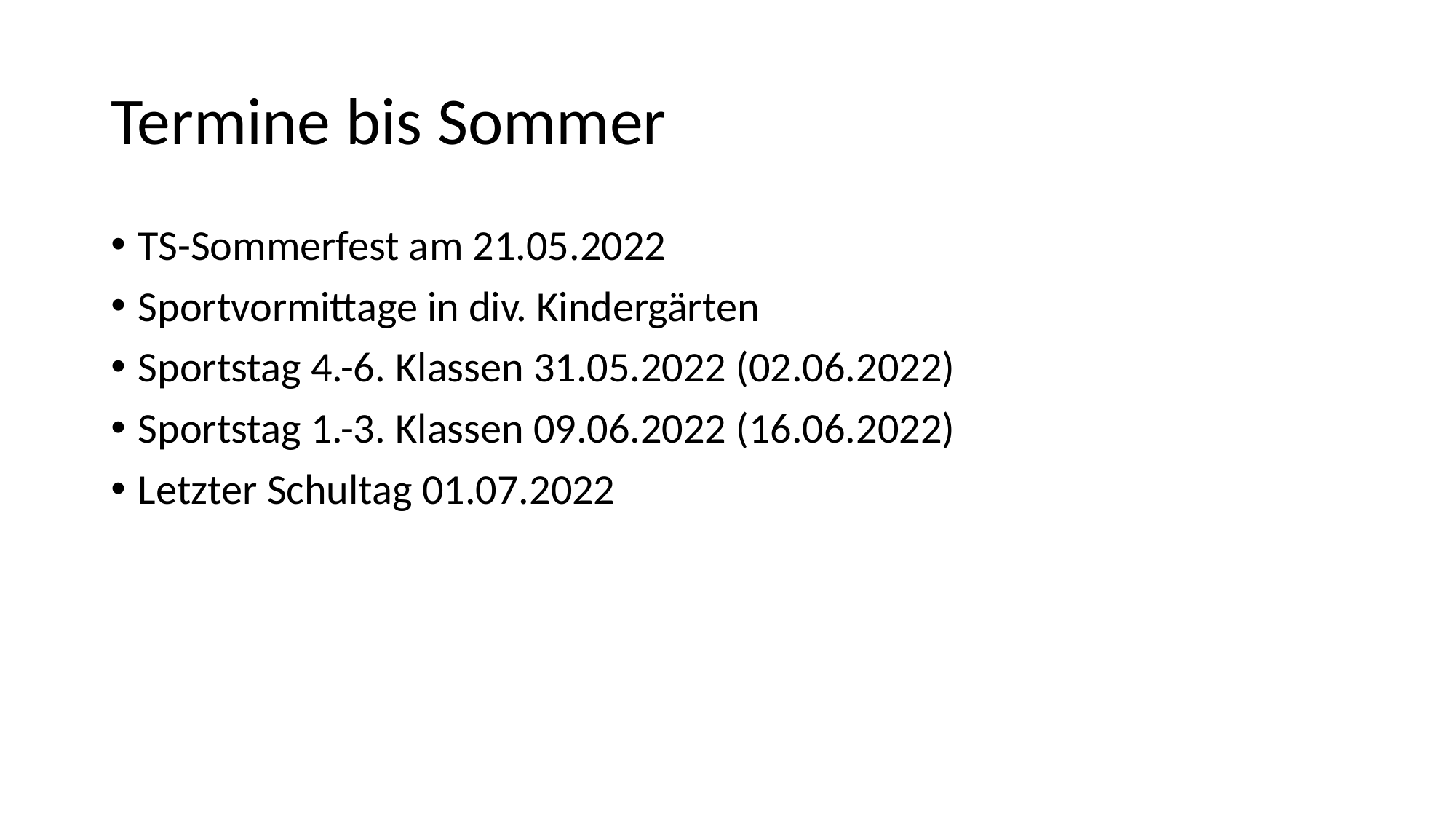

# Termine bis Sommer
TS-Sommerfest am 21.05.2022
Sportvormittage in div. Kindergärten
Sportstag 4.-6. Klassen 31.05.2022 (02.06.2022)
Sportstag 1.-3. Klassen 09.06.2022 (16.06.2022)
Letzter Schultag 01.07.2022